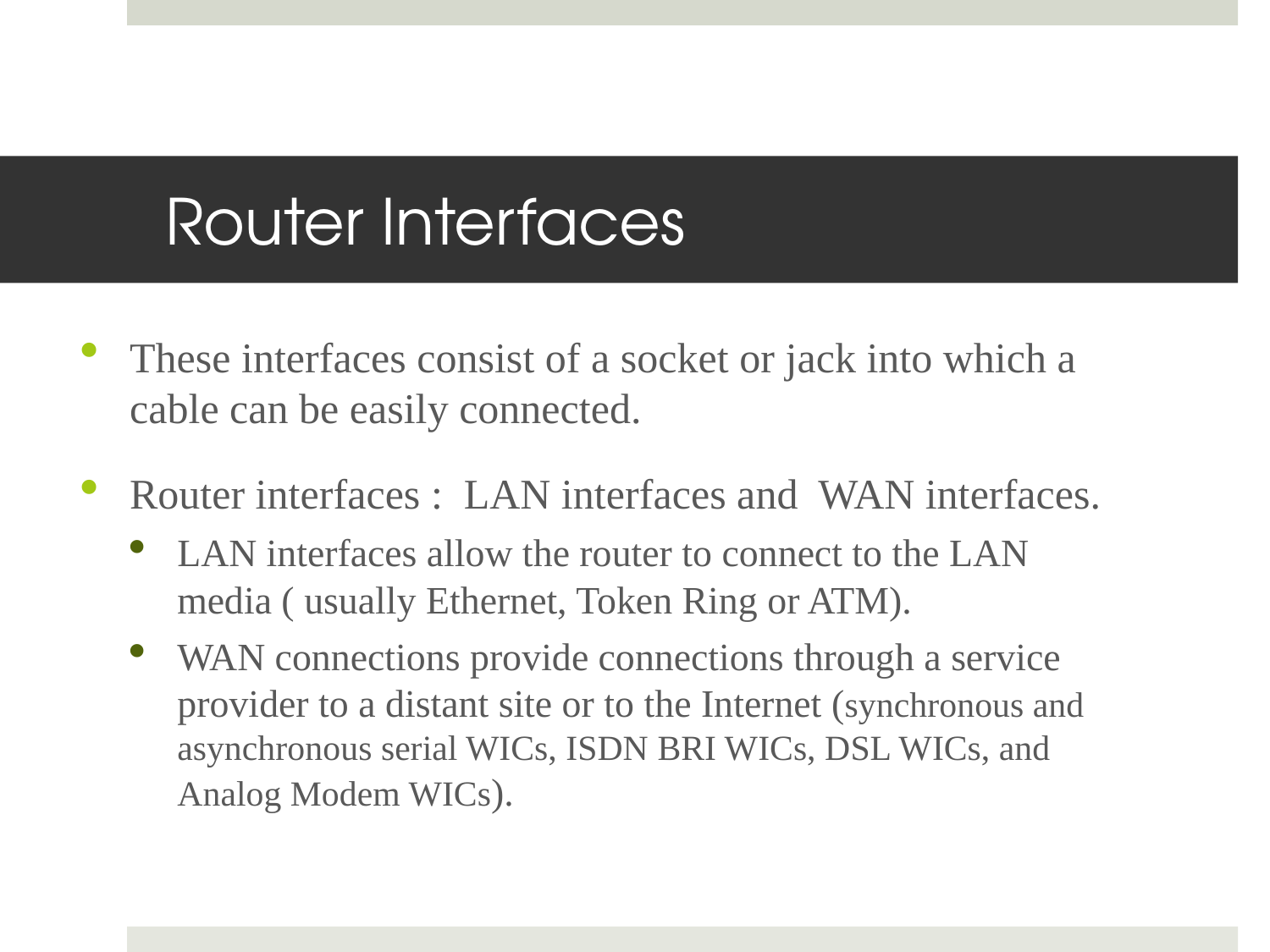

# Router Interfaces
These interfaces consist of a socket or jack into which a cable can be easily connected.
Router interfaces :  LAN interfaces and  WAN interfaces.
LAN interfaces allow the router to connect to the LAN media ( usually Ethernet, Token Ring or ATM).
WAN connections provide connections through a service provider to a distant site or to the Internet (synchronous and asynchronous serial WICs, ISDN BRI WICs, DSL WICs, and Analog Modem WICs).